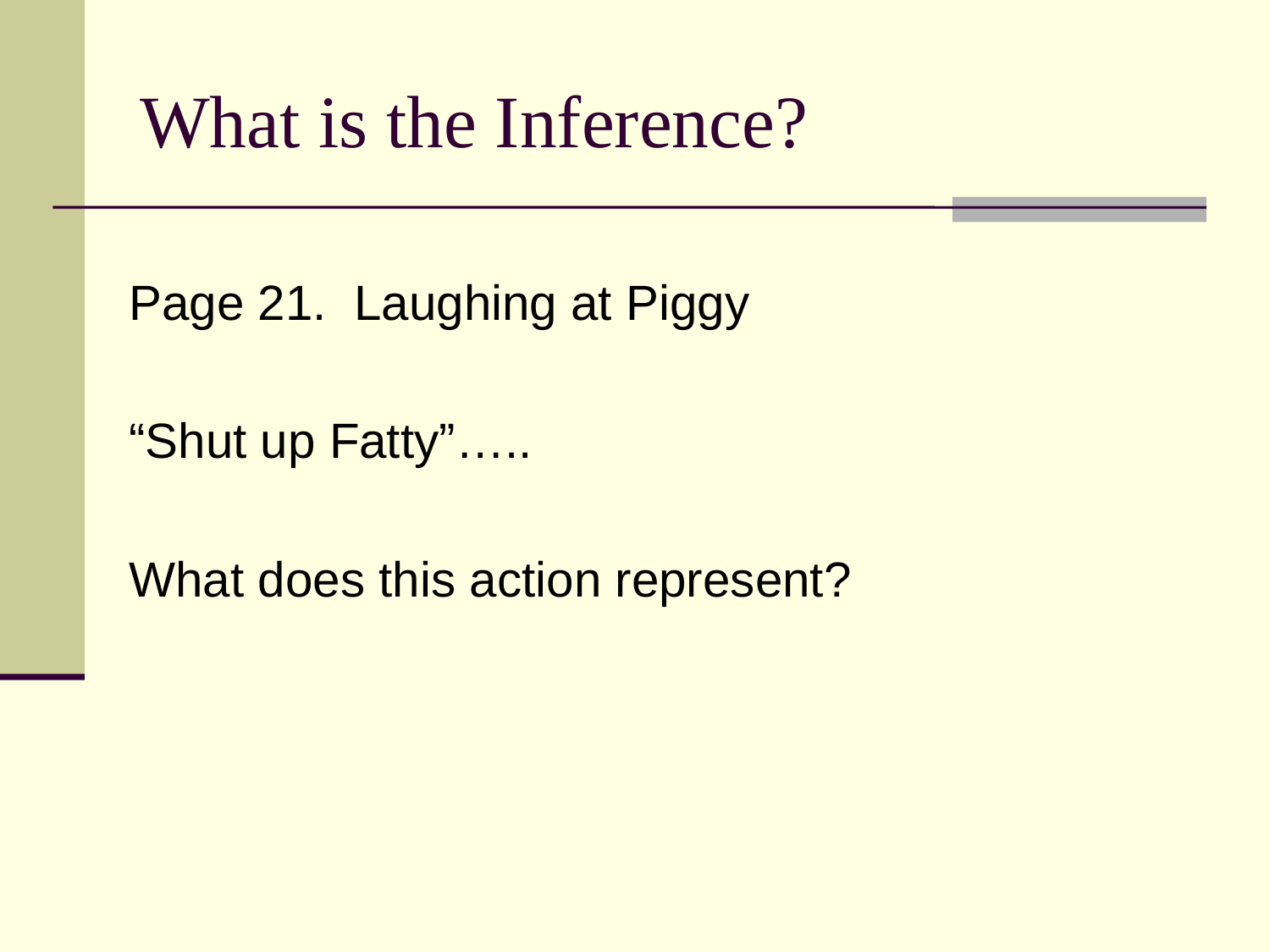

What is the Inference?
Page 21.  Laughing at Piggy

“Shut up Fatty”…..

What does this action represent?